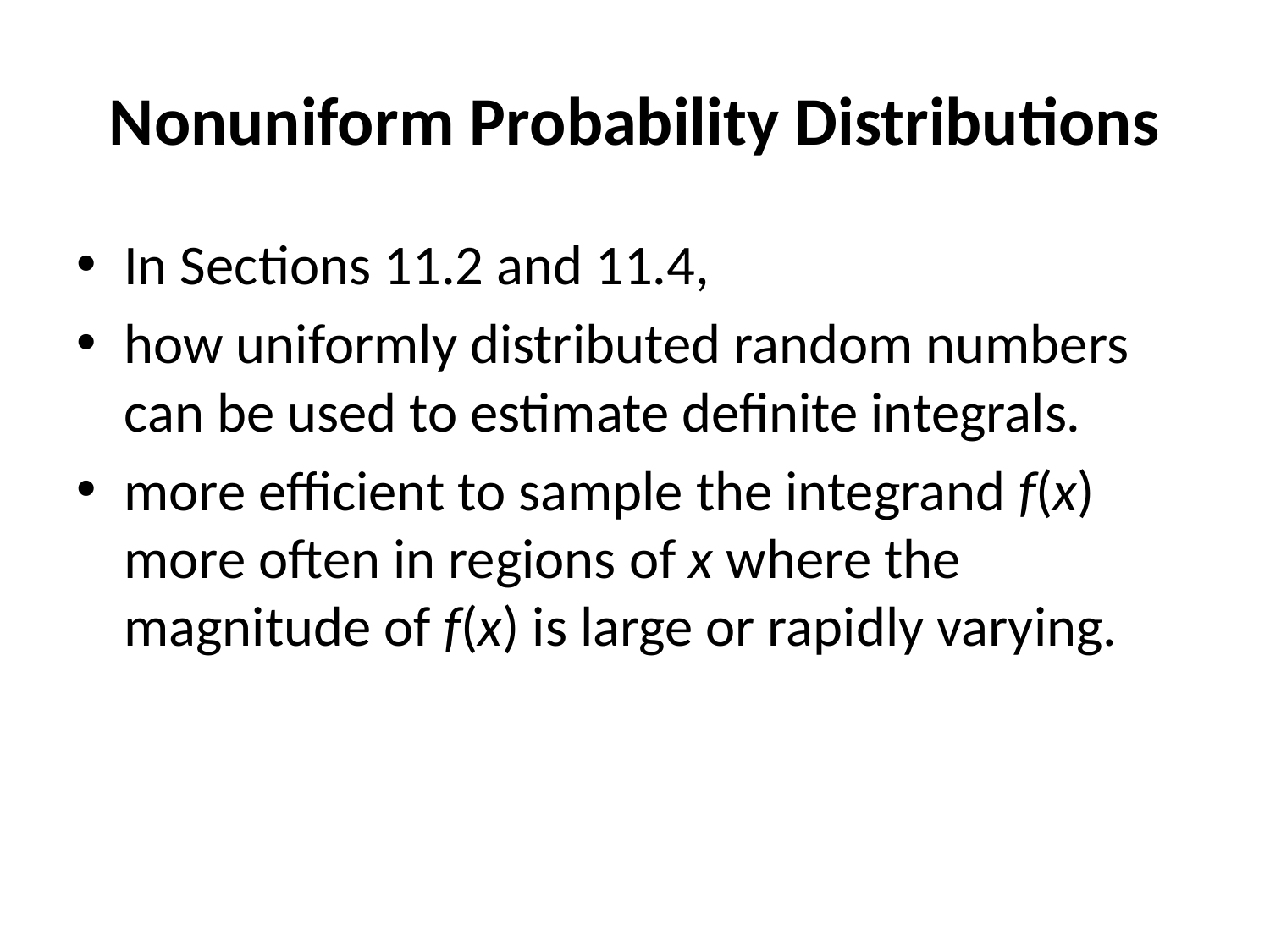

# Nonuniform Probability Distributions
In Sections 11.2 and 11.4,
how uniformly distributed random numbers can be used to estimate definite integrals.
more efficient to sample the integrand f(x) more often in regions of x where the magnitude of f(x) is large or rapidly varying.